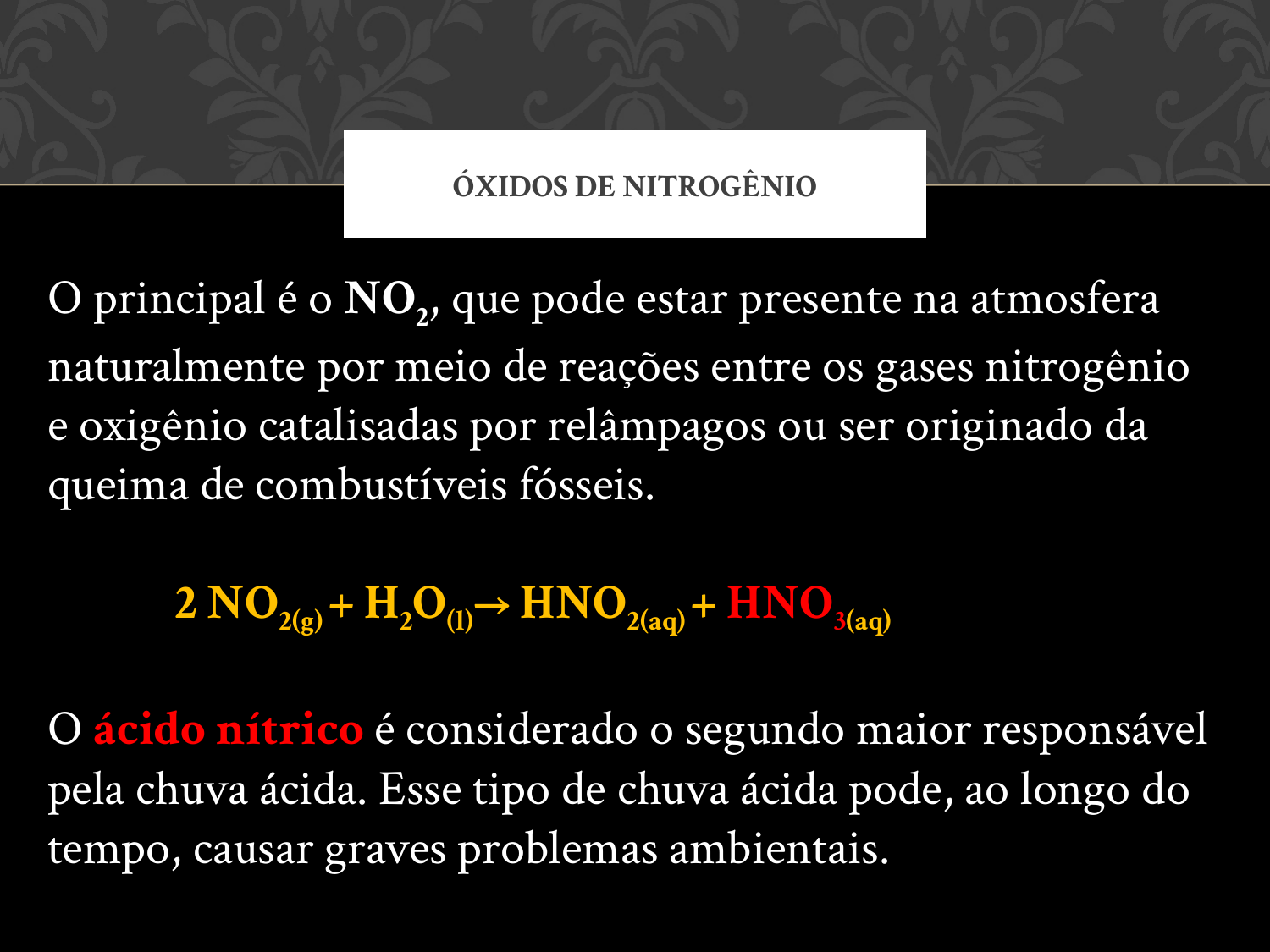

# Óxidos de nitrogênio
O principal é o NO2, que pode estar presente na atmosfera naturalmente por meio de reações entre os gases nitrogênio e oxigênio catalisadas por relâmpagos ou ser originado da queima de combustíveis fósseis.

	2 NO2(g) + H2O(l)→ HNO2(aq) + HNO3(aq)

O ácido nítrico é considerado o segundo maior responsável pela chuva ácida. Esse tipo de chuva ácida pode, ao longo do tempo, causar graves problemas ambientais.